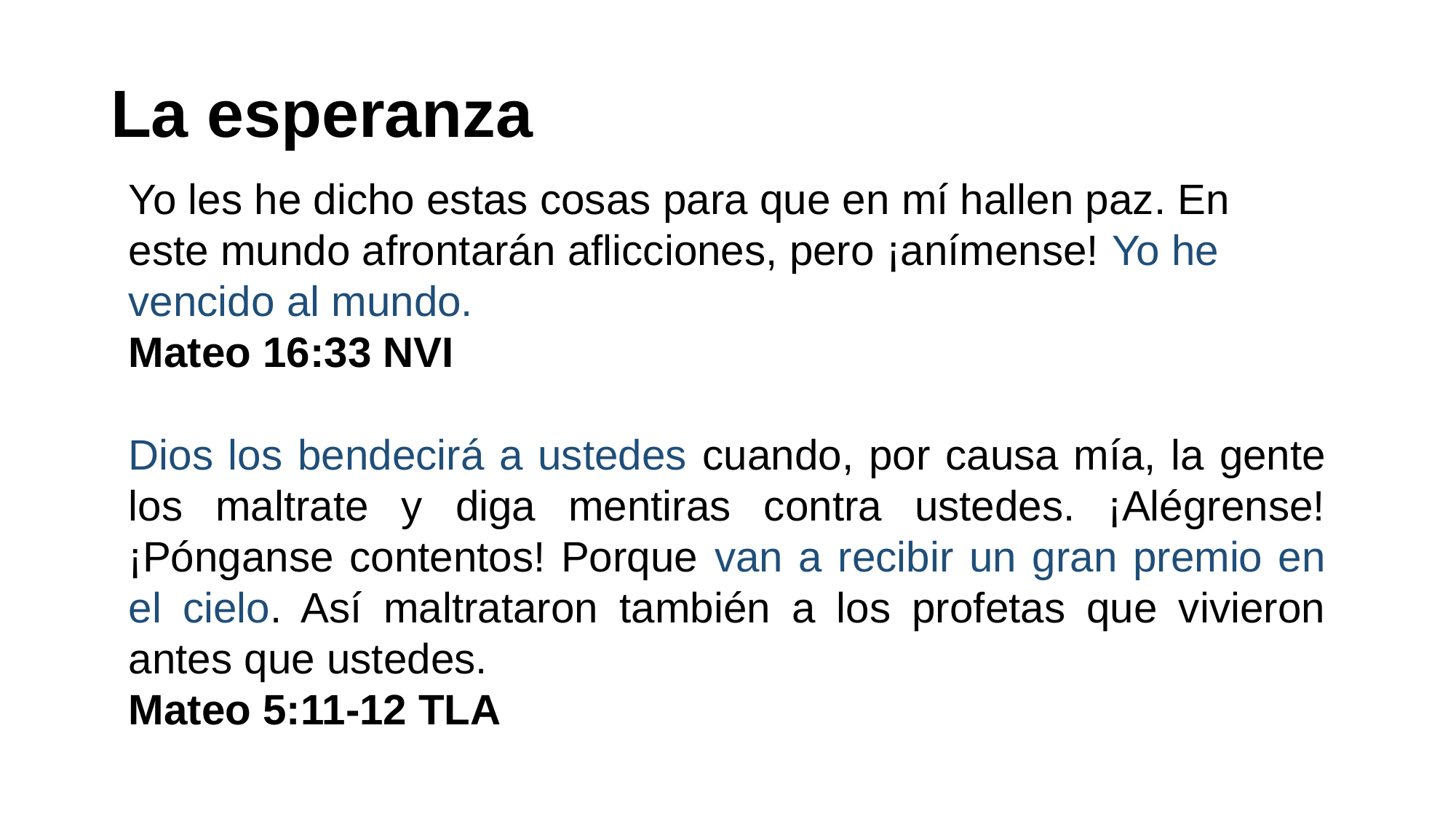

La esperanza
Yo les he dicho estas cosas para que en mí hallen paz. En este mundo afrontarán aflicciones, pero ¡anímense! Yo he vencido al mundo.
Mateo 16:33 NVI
Dios los bendecirá a ustedes cuando, por causa mía, la gente los maltrate y diga mentiras contra ustedes. ¡Alégrense! ¡Pónganse contentos! Porque van a recibir un gran premio en el cielo. Así maltrataron también a los profetas que vivieron antes que ustedes.
Mateo 5:11-12 TLA